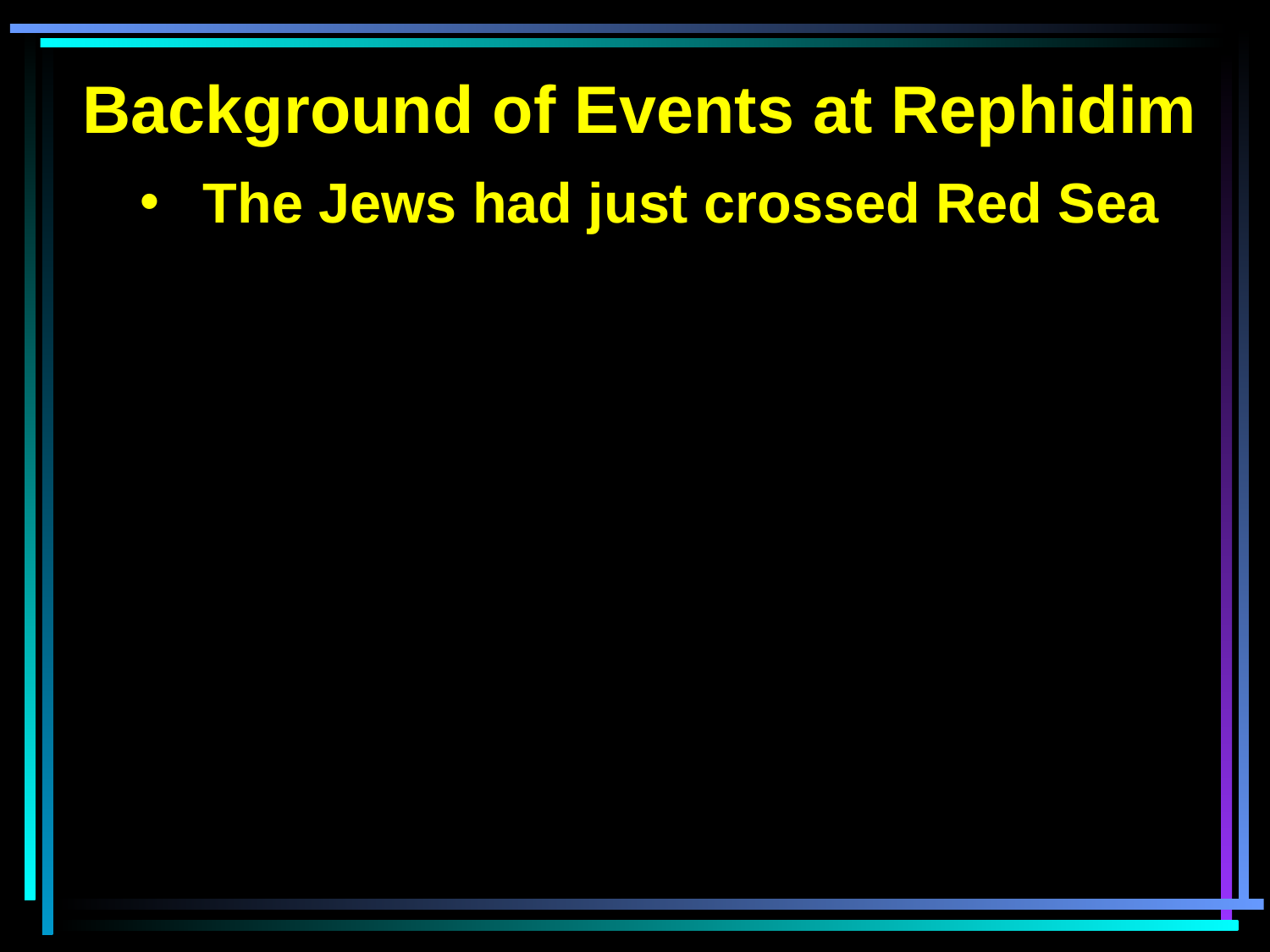

Background of Events at Rephidim
The Jews had just crossed Red Sea